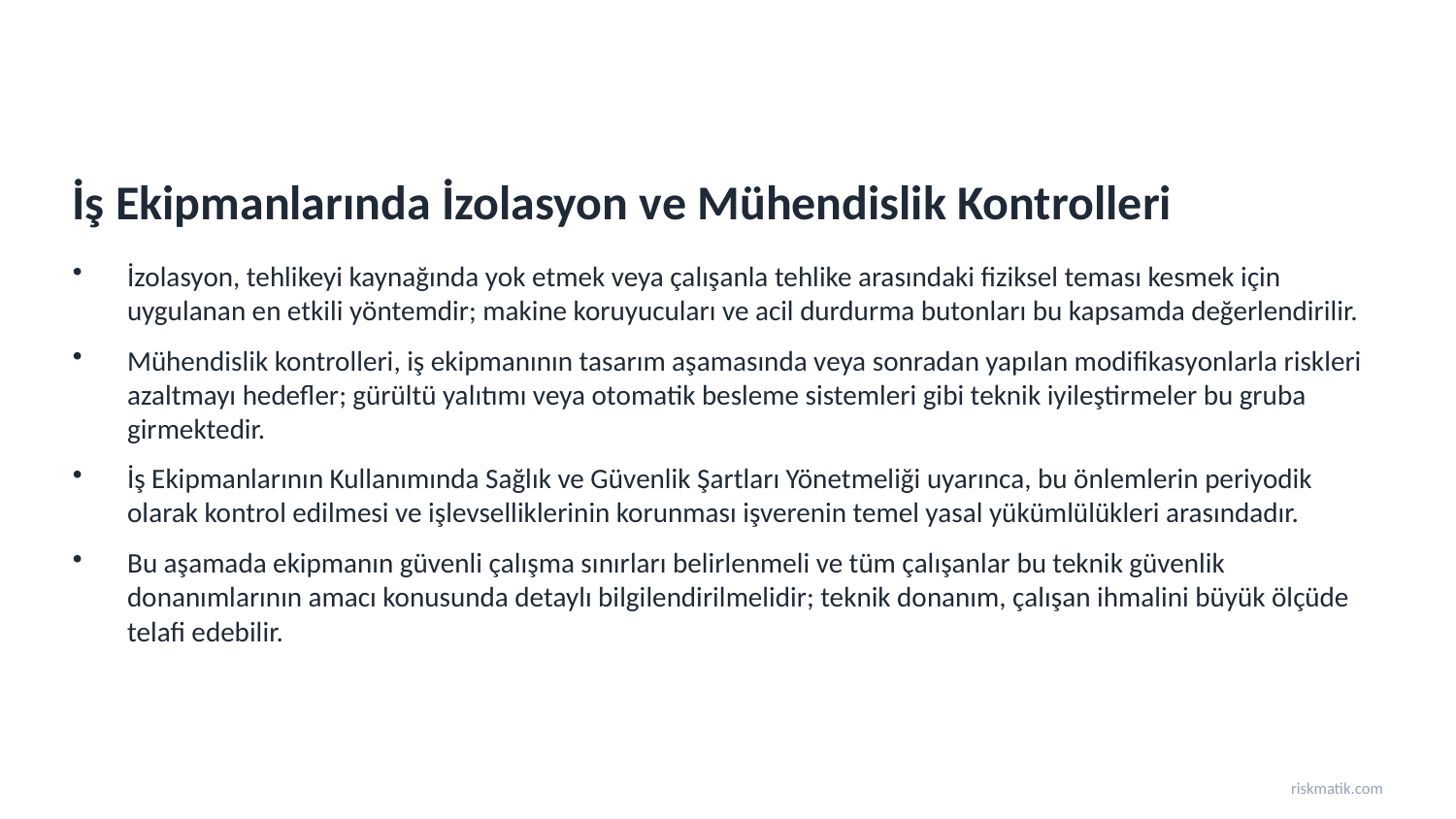

İş Ekipmanlarında İzolasyon ve Mühendislik Kontrolleri
İzolasyon, tehlikeyi kaynağında yok etmek veya çalışanla tehlike arasındaki fiziksel teması kesmek için uygulanan en etkili yöntemdir; makine koruyucuları ve acil durdurma butonları bu kapsamda değerlendirilir.
Mühendislik kontrolleri, iş ekipmanının tasarım aşamasında veya sonradan yapılan modifikasyonlarla riskleri azaltmayı hedefler; gürültü yalıtımı veya otomatik besleme sistemleri gibi teknik iyileştirmeler bu gruba girmektedir.
İş Ekipmanlarının Kullanımında Sağlık ve Güvenlik Şartları Yönetmeliği uyarınca, bu önlemlerin periyodik olarak kontrol edilmesi ve işlevselliklerinin korunması işverenin temel yasal yükümlülükleri arasındadır.
Bu aşamada ekipmanın güvenli çalışma sınırları belirlenmeli ve tüm çalışanlar bu teknik güvenlik donanımlarının amacı konusunda detaylı bilgilendirilmelidir; teknik donanım, çalışan ihmalini büyük ölçüde telafi edebilir.
riskmatik.com